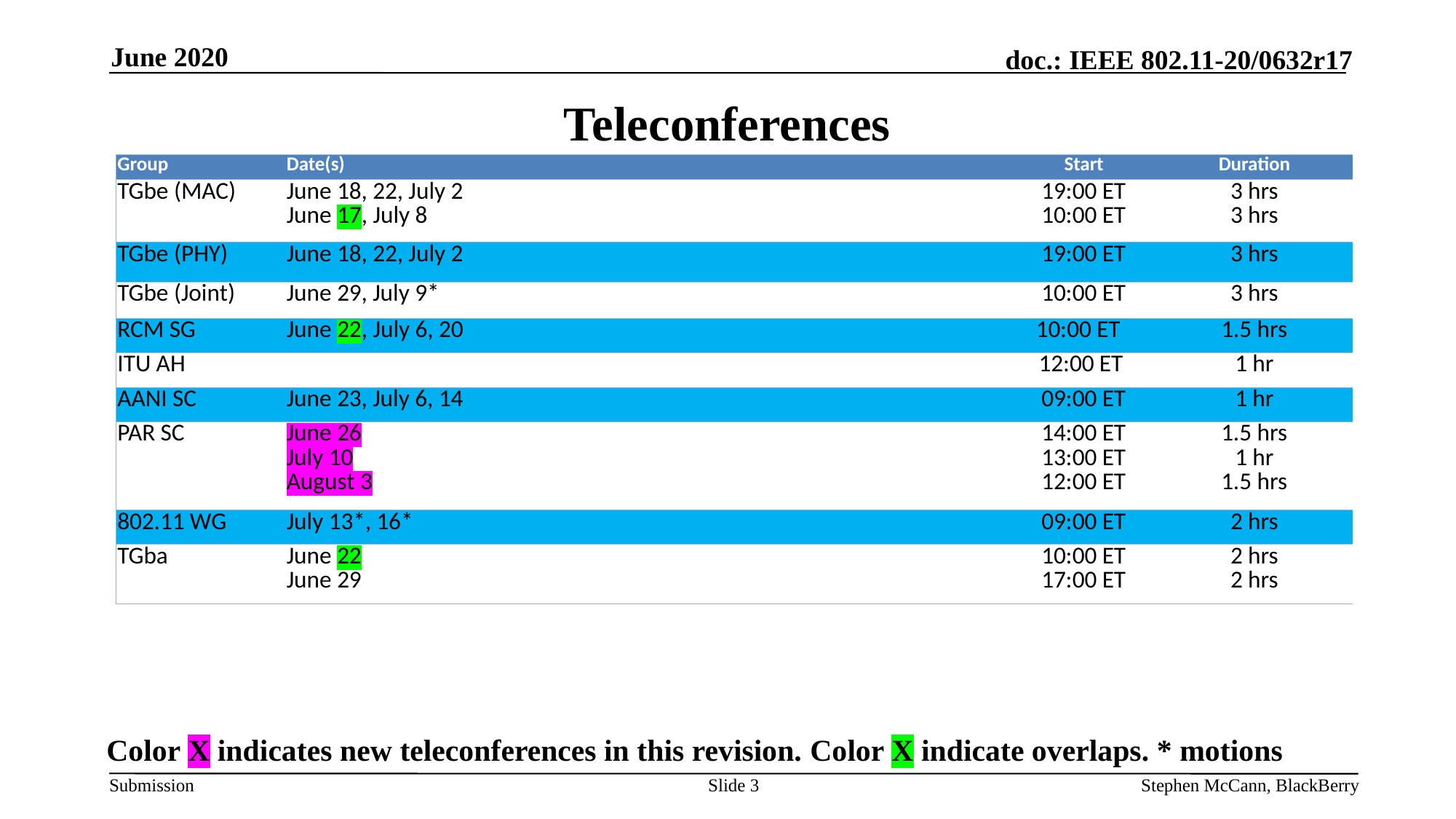

June 2020
# Teleconferences
| Group | Date(s) | Start | Duration |
| --- | --- | --- | --- |
| TGbe (MAC) | June 18, 22, July 2 June 17, July 8 | 19:00 ET 10:00 ET | 3 hrs 3 hrs |
| TGbe (PHY) | June 18, 22, July 2 | 19:00 ET | 3 hrs |
| TGbe (Joint) | June 29, July 9\* | 10:00 ET | 3 hrs |
| RCM SG | June 22, July 6, 20 | 10:00 ET | 1.5 hrs |
| ITU AH |  | 12:00 ET | 1 hr |
| AANI SC | June 23, July 6, 14 | 09:00 ET | 1 hr |
| PAR SC | June 26 July 10 August 3 | 14:00 ET 13:00 ET 12:00 ET | 1.5 hrs 1 hr 1.5 hrs |
| 802.11 WG | July 13\*, 16\* | 09:00 ET | 2 hrs |
| TGba | June 22 June 29 | 10:00 ET 17:00 ET | 2 hrs 2 hrs |
Color X indicates new teleconferences in this revision. Color X indicate overlaps. * motions
Slide 3
Stephen McCann, BlackBerry